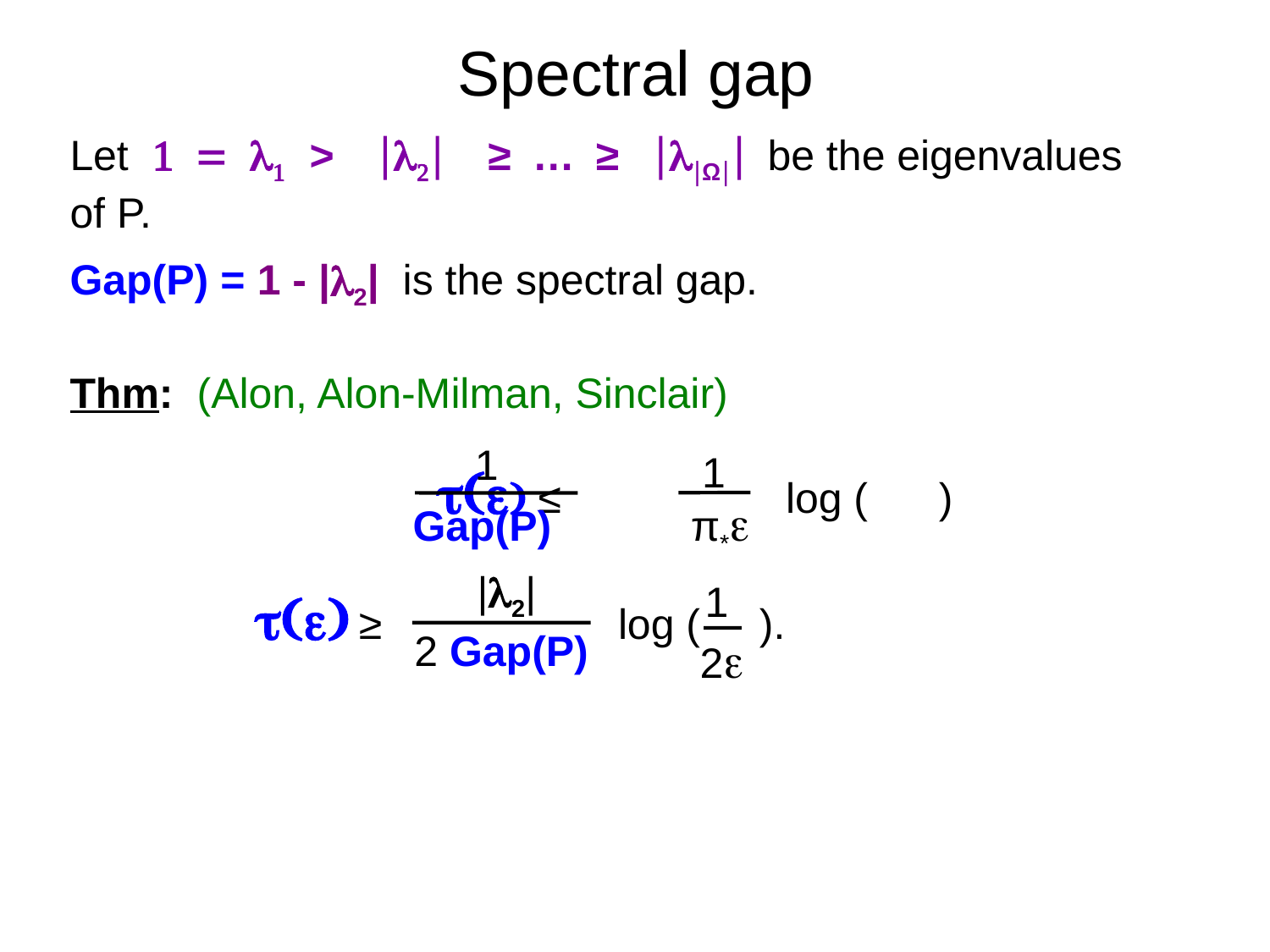

# Spectral gap
Let  1 = λ1  >  |λ2|  ≥ … ≥  |λ|Ω||   be the eigenvalues of P.
Gap(P) = 1 - |λ2|  is the spectral gap.
Thm:  (Alon, Alon-Milman, Sinclair)
             τ(ε) ≤                   log (      )

                     τ(ε) ≥                    log (     ).
1
   1
π*ε

Gap(P)

  |λ2|
1
 2 Gap(P)

  2ε